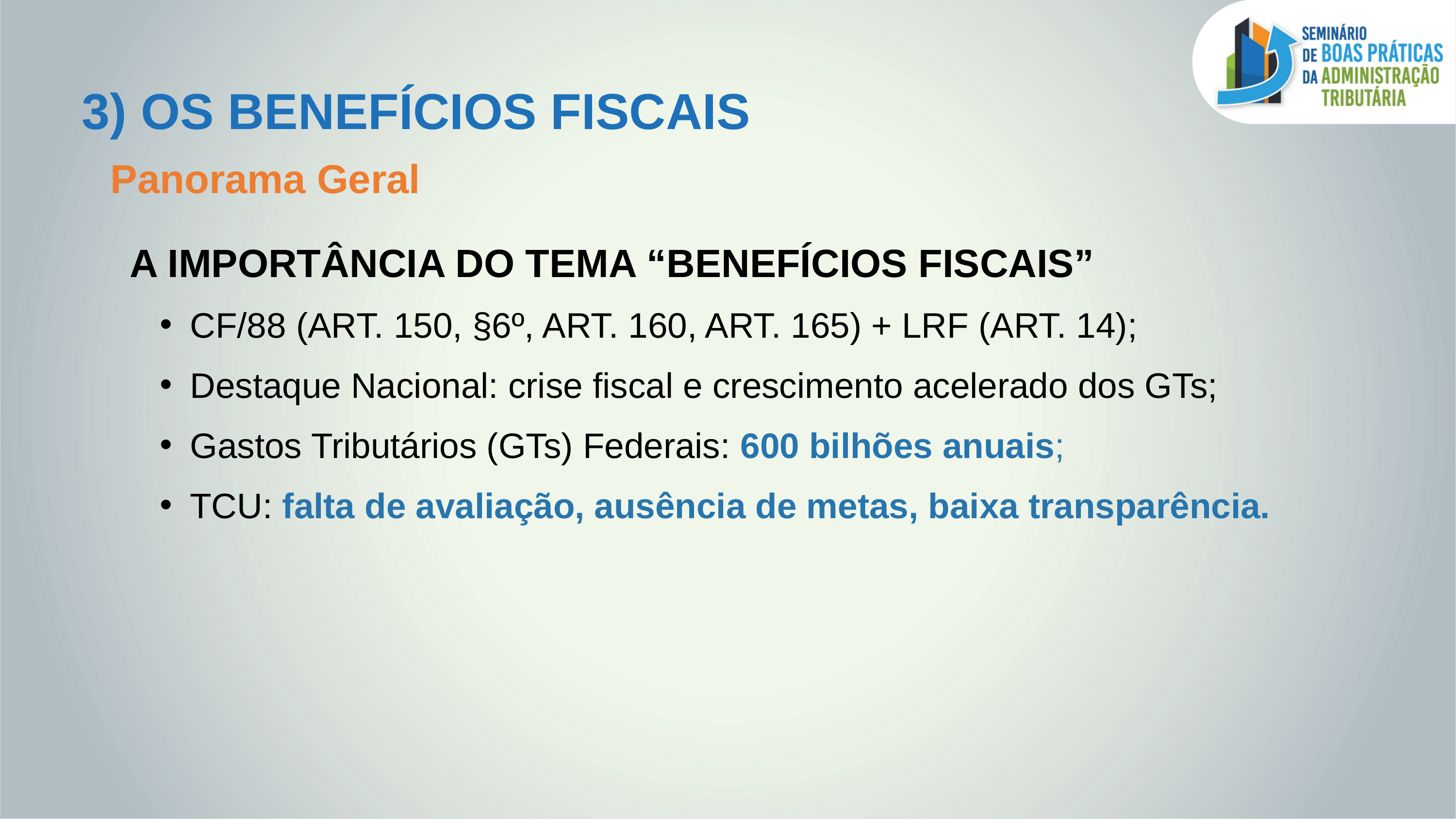

3) OS BENEFÍCIOS FISCAIS
Panorama Geral
A IMPORTÂNCIA DO TEMA “BENEFÍCIOS FISCAIS”
CF/88 (ART. 150, §6º, ART. 160, ART. 165) + LRF (ART. 14);
Destaque Nacional: crise fiscal e crescimento acelerado dos GTs;
Gastos Tributários (GTs) Federais: 600 bilhões anuais;
TCU: falta de avaliação, ausência de metas, baixa transparência.